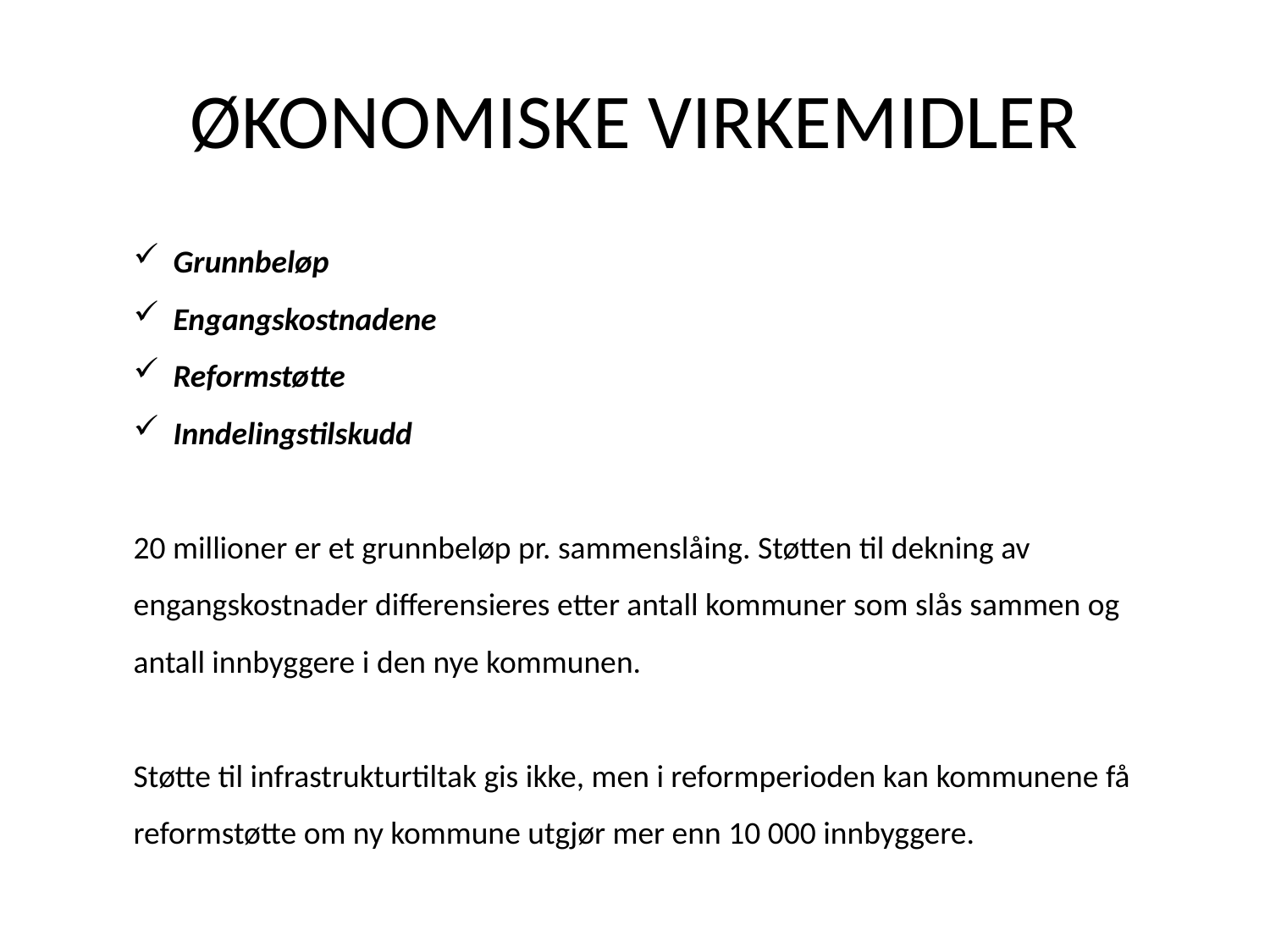

# ØKONOMISKE VIRKEMIDLER
Grunnbeløp
Engangskostnadene
Reformstøtte
Inndelingstilskudd

20 millioner er et grunnbeløp pr. sammenslåing. Støtten til dekning av engangskostnader differensieres etter antall kommuner som slås sammen og antall innbyggere i den nye kommunen.

Støtte til infrastrukturtiltak gis ikke, men i reformperioden kan kommunene få reformstøtte om ny kommune utgjør mer enn 10 000 innbyggere.